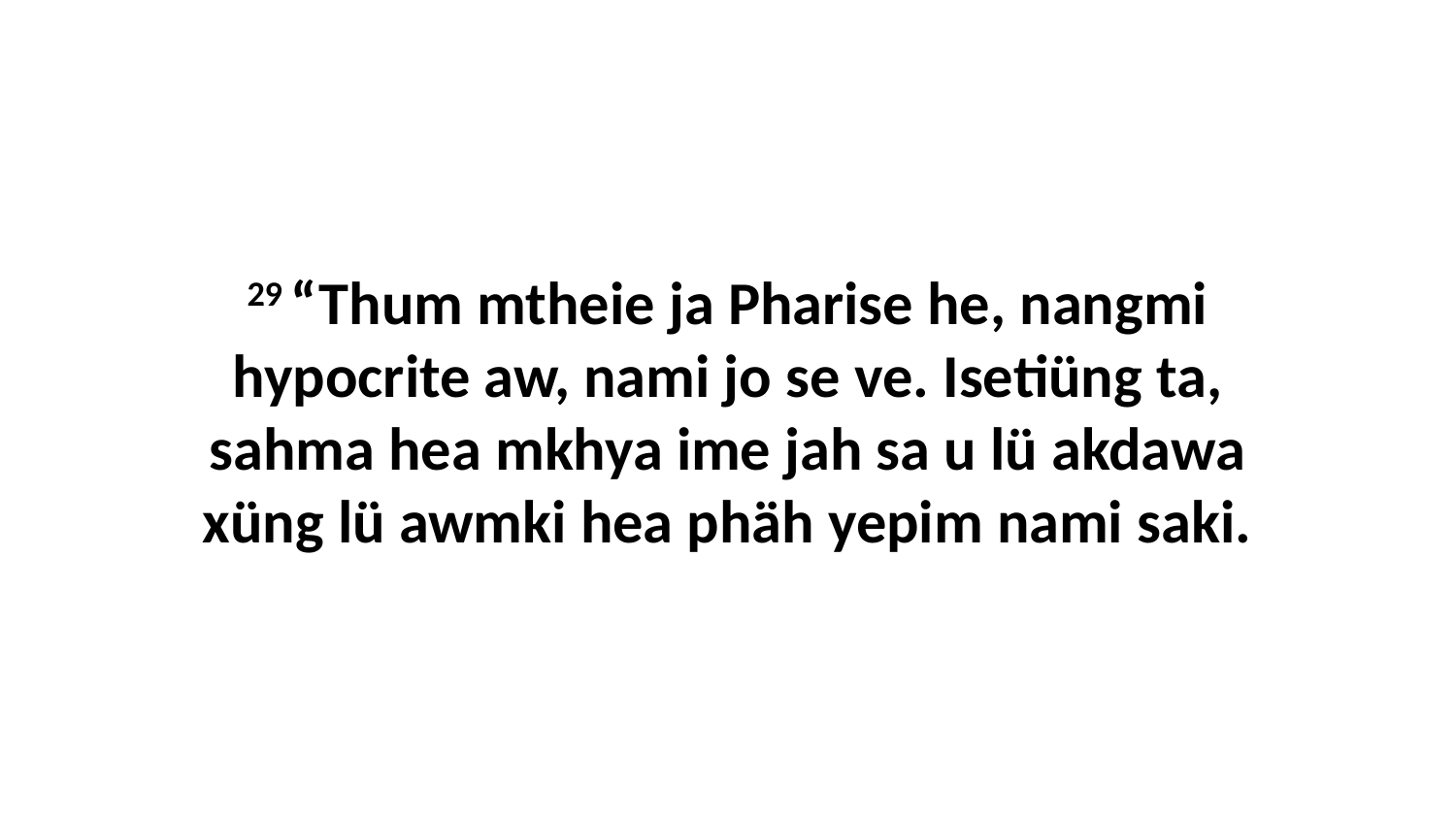

29 “Thum mtheie ja Pharise he, nangmi hypocrite aw, nami jo se ve. Isetiüng ta, sahma hea mkhya ime jah sa u lü akdawa xüng lü awmki hea phäh yepim nami saki.